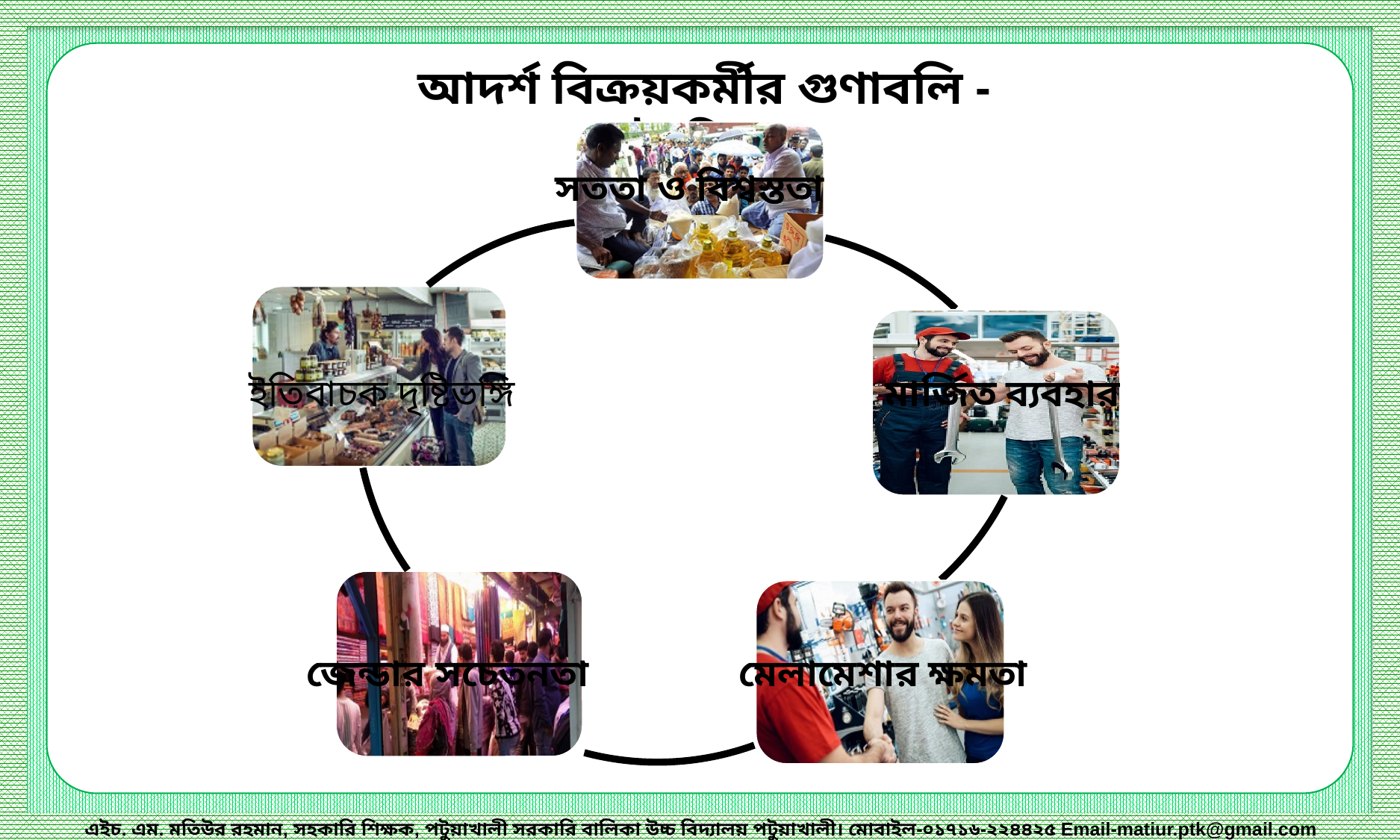

আদর্শ বিক্রয়কর্মীর গুণাবলি - নৈতিক

[

সততা ও বিশ্বস্ততা
ইতিবাচক দৃষ্টিভঙ্গি
মার্জিত ব্যবহার
জেন্ডার সচেতনতা
মেলামেশার ক্ষমতা